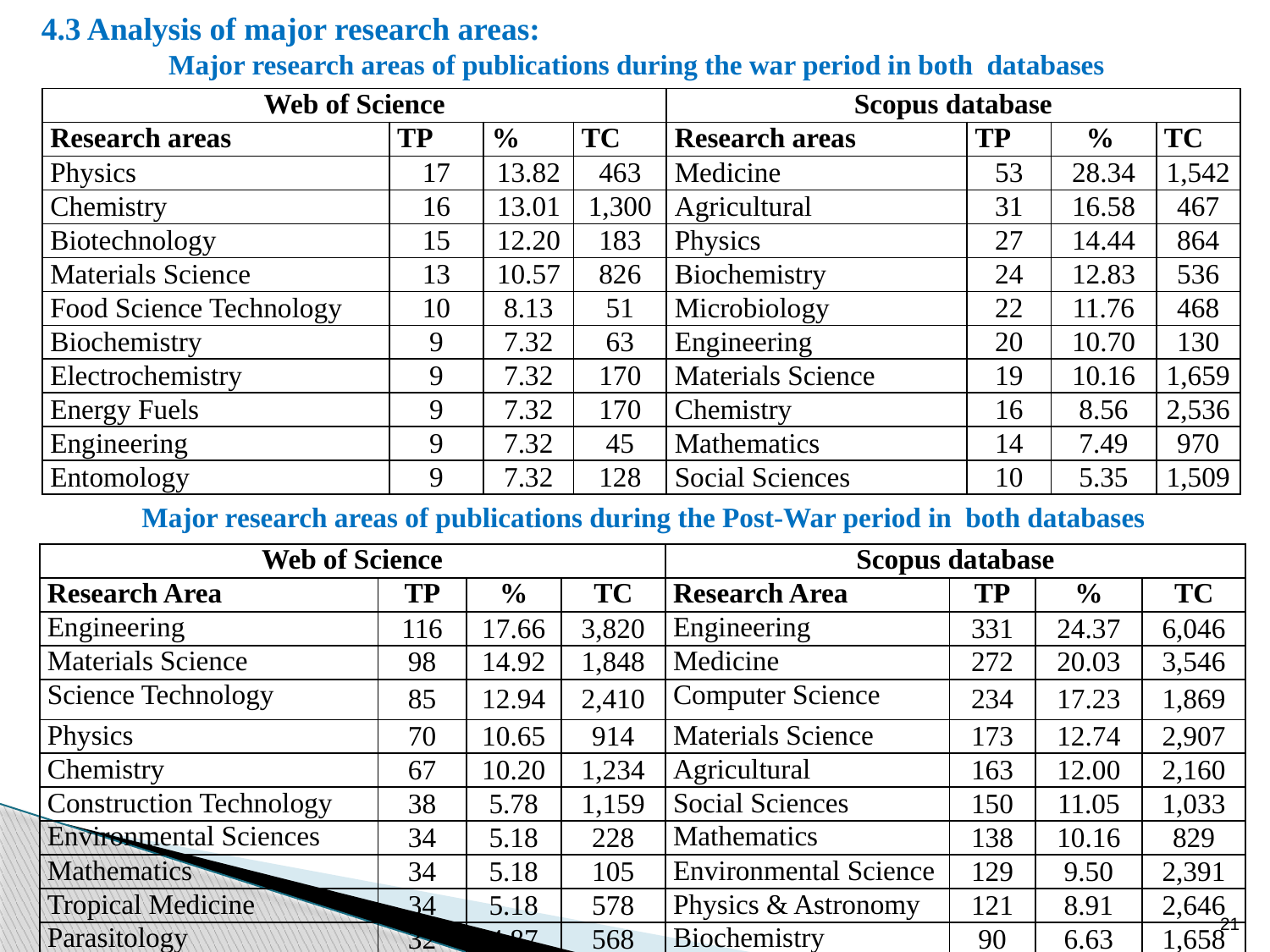

4.3 Analysis of major research areas:
Major research areas of publications during the war period in both  databases
| Web of Science |  |  |  | Scopus database |  |  |  |
| --- | --- | --- | --- | --- | --- | --- | --- |
| Research areas | TP | % | TC | Research areas | TP | % | TC |
| Physics | 17 | 13.82 | 463 | Medicine | 53 | 28.34 | 1,542 |
| Chemistry | 16 | 13.01 | 1,300 | Agricultural | 31 | 16.58 | 467 |
| Biotechnology | 15 | 12.20 | 183 | Physics | 27 | 14.44 | 864 |
| Materials Science | 13 | 10.57 | 826 | Biochemistry | 24 | 12.83 | 536 |
| Food Science Technology | 10 | 8.13 | 51 | Microbiology | 22 | 11.76 | 468 |
| Biochemistry | 9 | 7.32 | 63 | Engineering | 20 | 10.70 | 130 |
| Electrochemistry | 9 | 7.32 | 170 | Materials Science | 19 | 10.16 | 1,659 |
| Energy Fuels | 9 | 7.32 | 170 | Chemistry | 16 | 8.56 | 2,536 |
| Engineering | 9 | 7.32 | 45 | Mathematics | 14 | 7.49 | 970 |
| Entomology | 9 | 7.32 | 128 | Social Sciences | 10 | 5.35 | 1,509 |
Major research areas of publications during the Post-War period in  both databases
| Web of Science |  |  |  | Scopus database |  |  |  |
| --- | --- | --- | --- | --- | --- | --- | --- |
| Research Area | TP | % | TC | Research Area | TP | % | TC |
| Engineering | 116 | 17.66 | 3,820 | Engineering | 331 | 24.37 | 6,046 |
| Materials Science | 98 | 14.92 | 1,848 | Medicine | 272 | 20.03 | 3,546 |
| Science Technology | 85 | 12.94 | 2,410 | Computer Science | 234 | 17.23 | 1,869 |
| Physics | 70 | 10.65 | 914 | Materials Science | 173 | 12.74 | 2,907 |
| Chemistry | 67 | 10.20 | 1,234 | Agricultural | 163 | 12.00 | 2,160 |
| Construction Technology | 38 | 5.78 | 1,159 | Social Sciences | 150 | 11.05 | 1,033 |
| Environmental Sciences | 34 | 5.18 | 228 | Mathematics | 138 | 10.16 | 829 |
| Mathematics | 34 | 5.18 | 105 | Environmental Science | 129 | 9.50 | 2,391 |
| Tropical Medicine | 34 | 5.18 | 578 | Physics & Astronomy | 121 | 8.91 | 2,646 |
| Parasitology | 32 | 4.87 | 568 | Biochemistry | 90 | 6.63 | 1,658 |
21